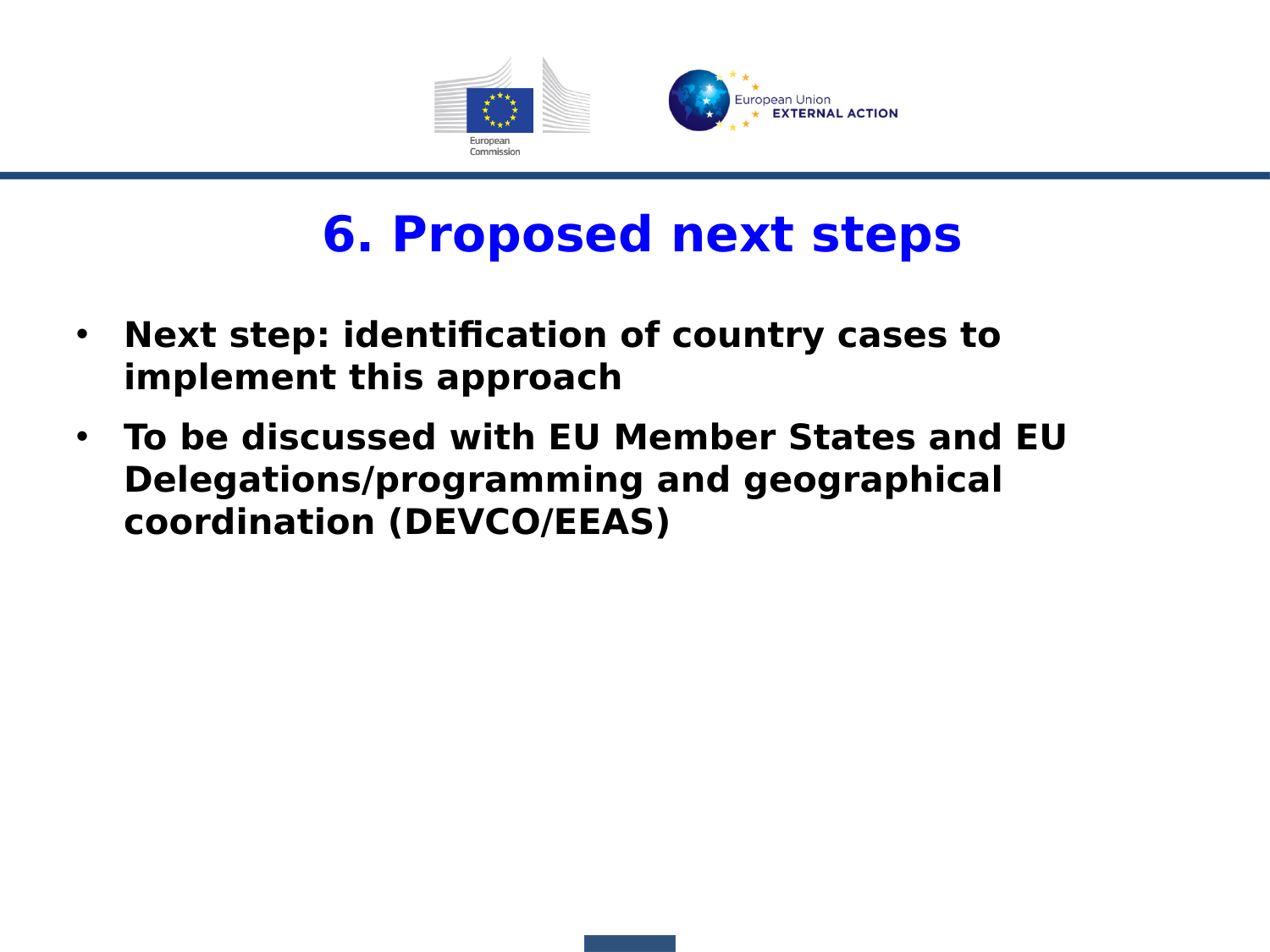

6. Proposed next steps
Next step: identification of country cases to implement this approach
To be discussed with EU Member States and EU Delegations/programming and geographical coordination (DEVCO/EEAS)